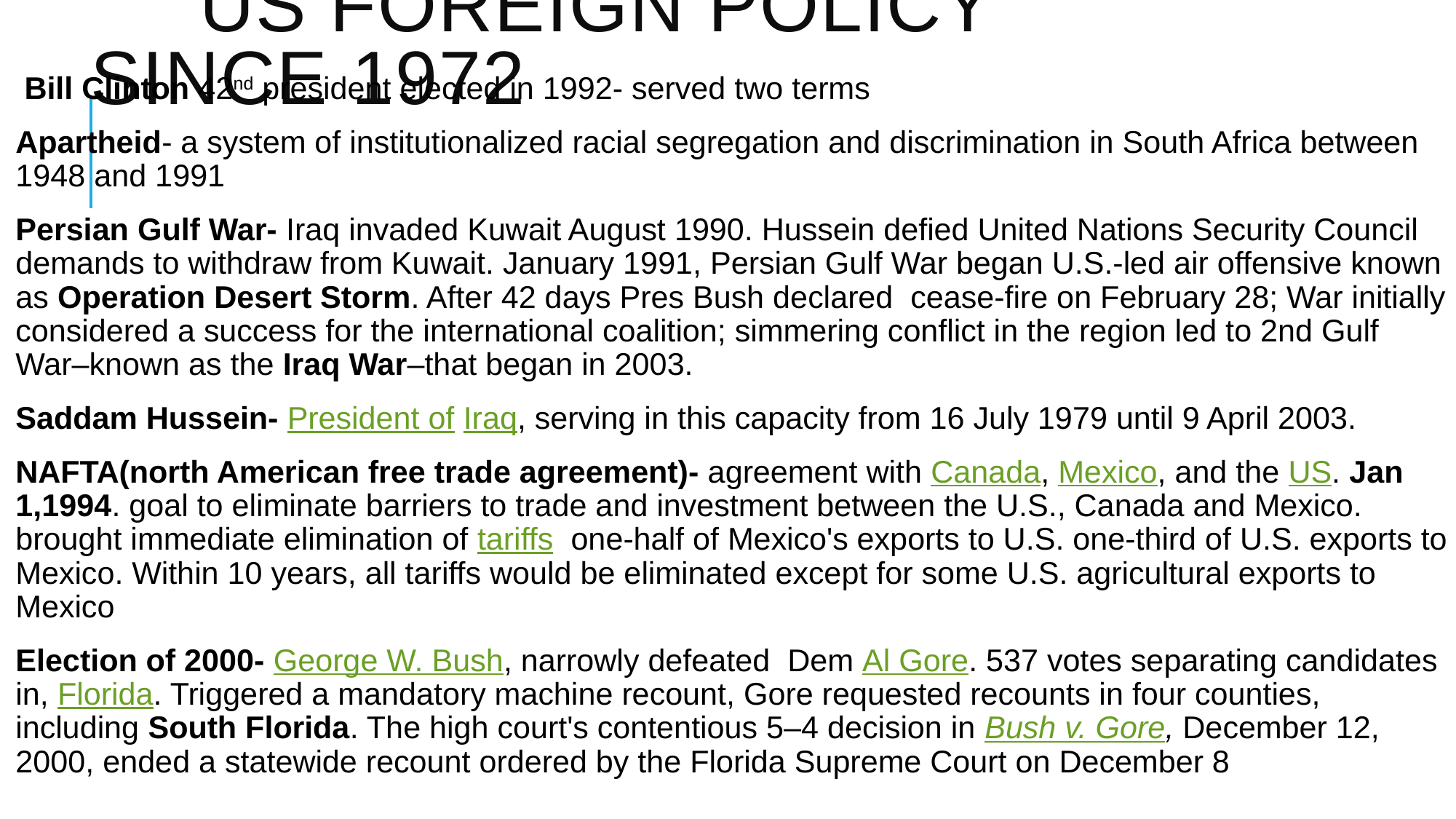

# US Foreign Policy Since 1972
 Bill Clinton 42nd president elected in 1992- served two terms
Apartheid- a system of institutionalized racial segregation and discrimination in South Africa between 1948 and 1991
Persian Gulf War- Iraq invaded Kuwait August 1990. Hussein defied United Nations Security Council demands to withdraw from Kuwait. January 1991, Persian Gulf War began U.S.-led air offensive known as Operation Desert Storm. After 42 days Pres Bush declared  cease-fire on February 28; War initially considered a success for the international coalition; simmering conflict in the region led to 2nd Gulf War–known as the Iraq War–that began in 2003.
Saddam Hussein- President of Iraq, serving in this capacity from 16 July 1979 until 9 April 2003.
NAFTA(north American free trade agreement)- agreement with Canada, Mexico, and the US. Jan 1,1994. goal to eliminate barriers to trade and investment between the U.S., Canada and Mexico. brought immediate elimination of tariffs  one-half of Mexico's exports to U.S. one-third of U.S. exports to Mexico. Within 10 years, all tariffs would be eliminated except for some U.S. agricultural exports to Mexico
Election of 2000- George W. Bush, narrowly defeated  Dem Al Gore. 537 votes separating candidates in, Florida. Triggered a mandatory machine recount, Gore requested recounts in four counties, including South Florida. The high court's contentious 5–4 decision in Bush v. Gore, December 12, 2000, ended a statewide recount ordered by the Florida Supreme Court on December 8